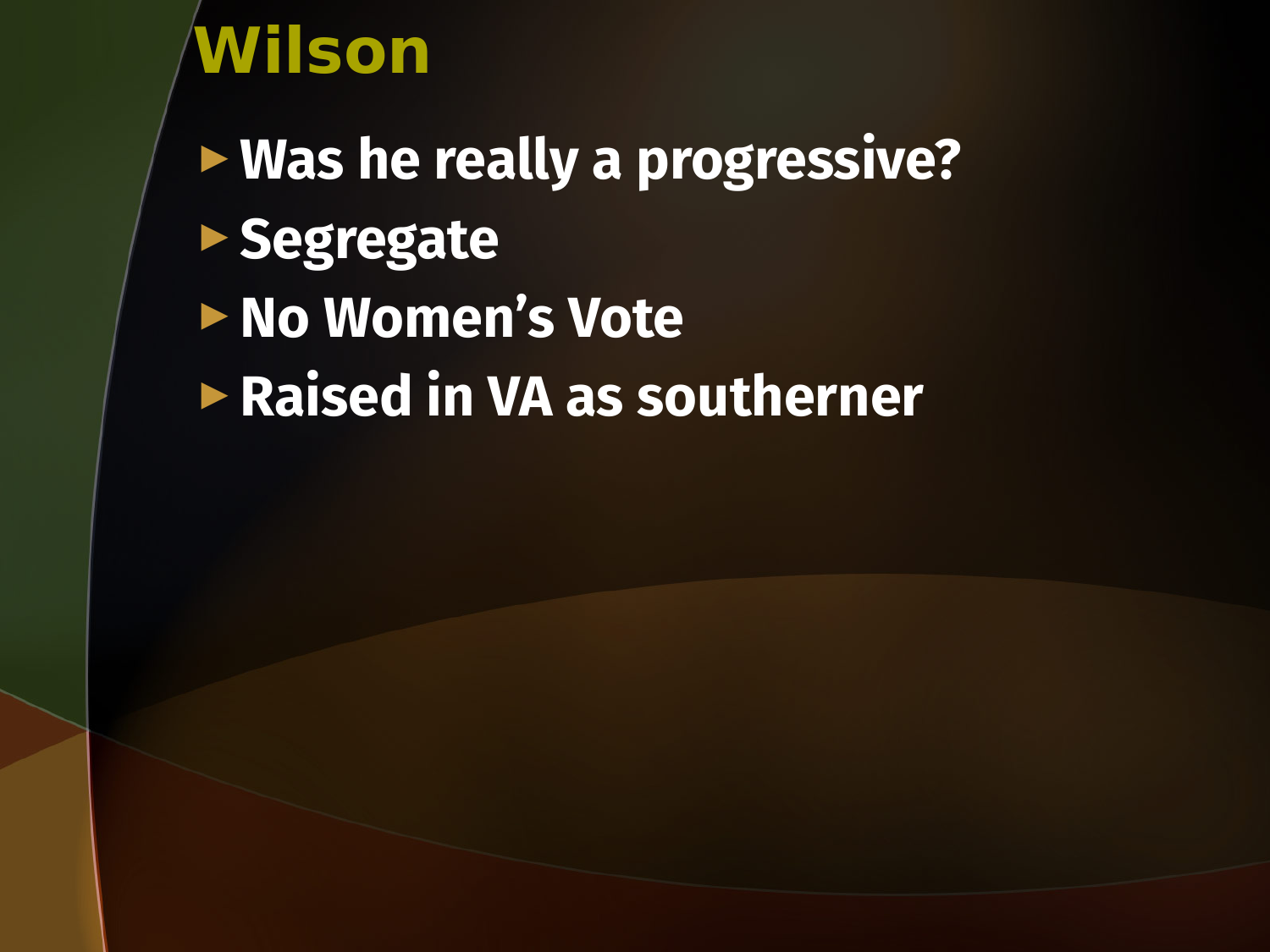

# Wilson
Was he really a progressive?
Segregate
No Women’s Vote
Raised in VA as southerner